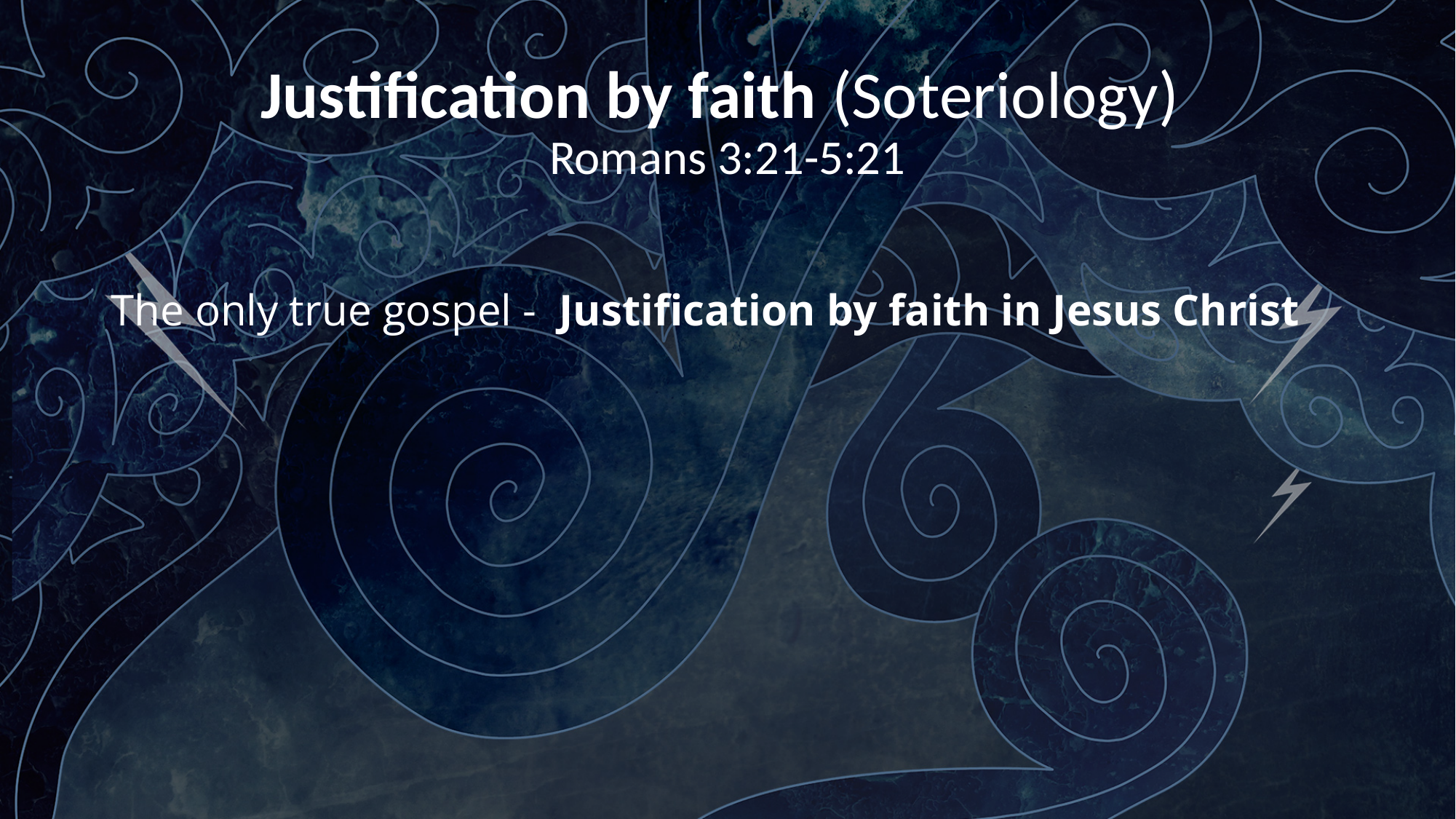

# Justification by faith (Soteriology) Romans 3:21-5:21

The only true gospel -  Justification by faith in Jesus Christ